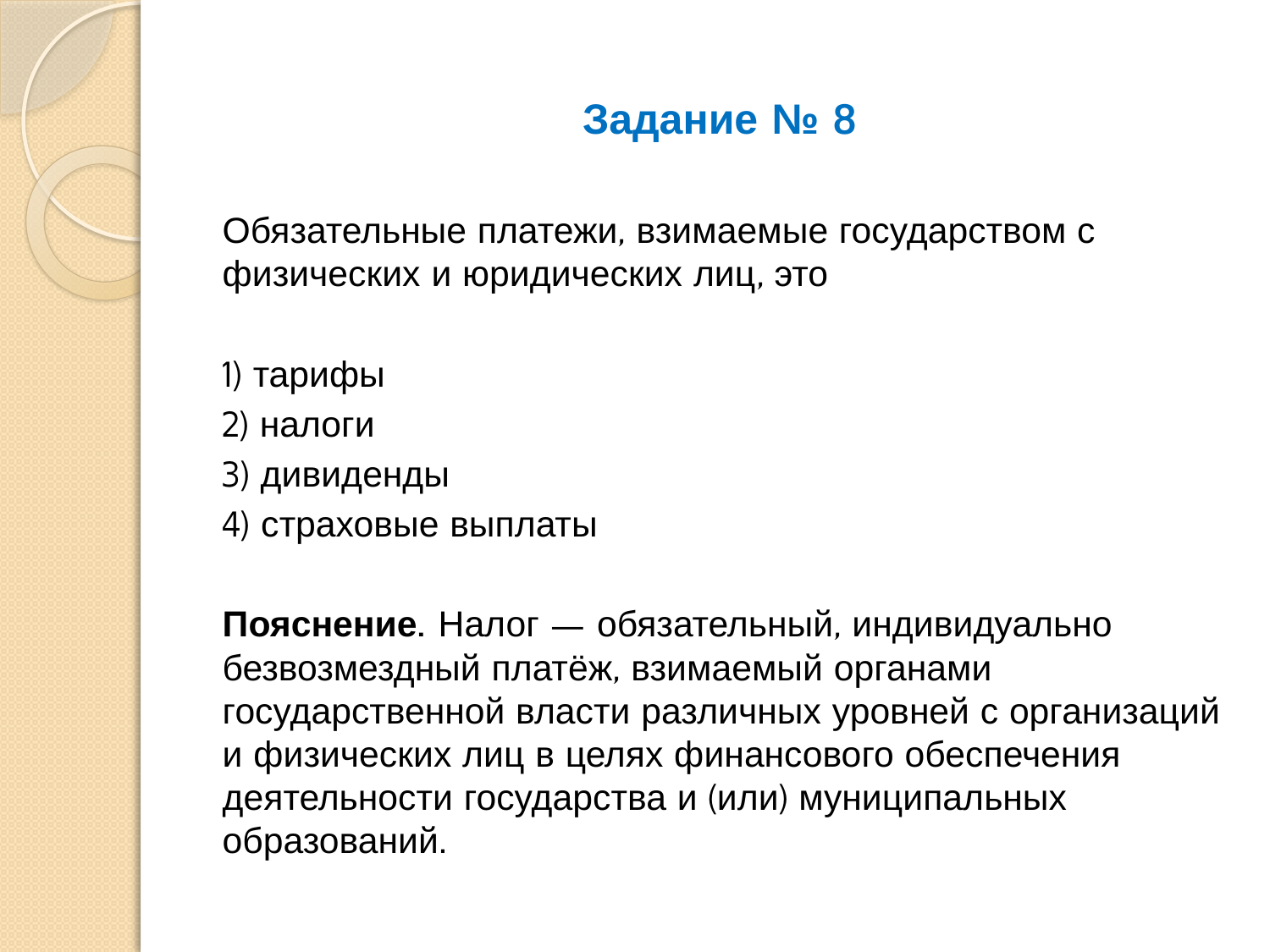

# Задание № 8
Обязательные платежи, взимаемые государством с физических и юридических лиц, это

1) тарифы
2) налоги
3) дивиденды
4) страховые выплаты

Пояснение. Налог — обязательный, индивидуально безвозмездный платёж, взимаемый органами государственной власти различных уровней с организаций и физических лиц в целях финансового обеспечения деятельности государства и (или) муниципальных образований.